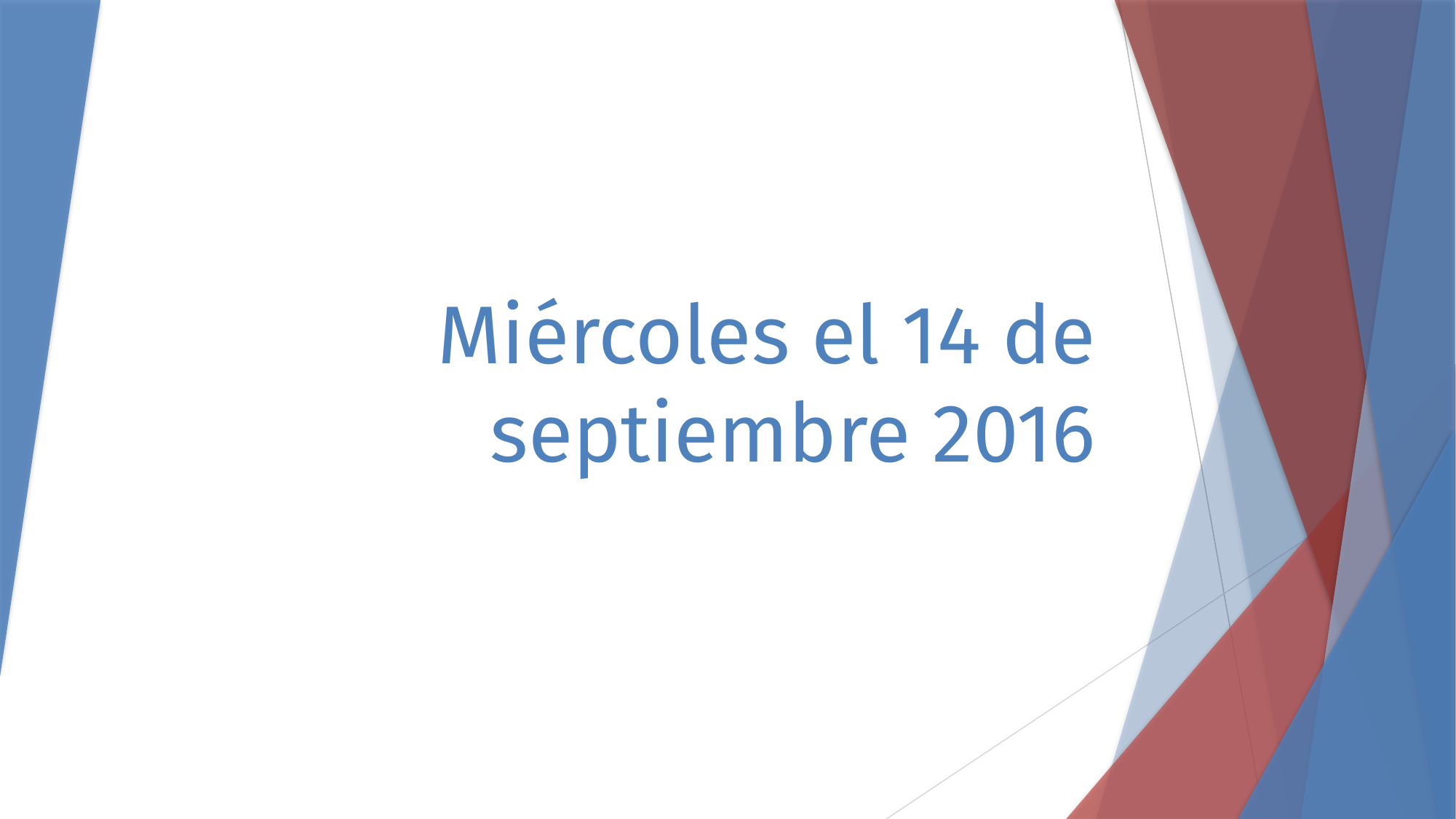

# Miércoles el 14 de septiembre 2016